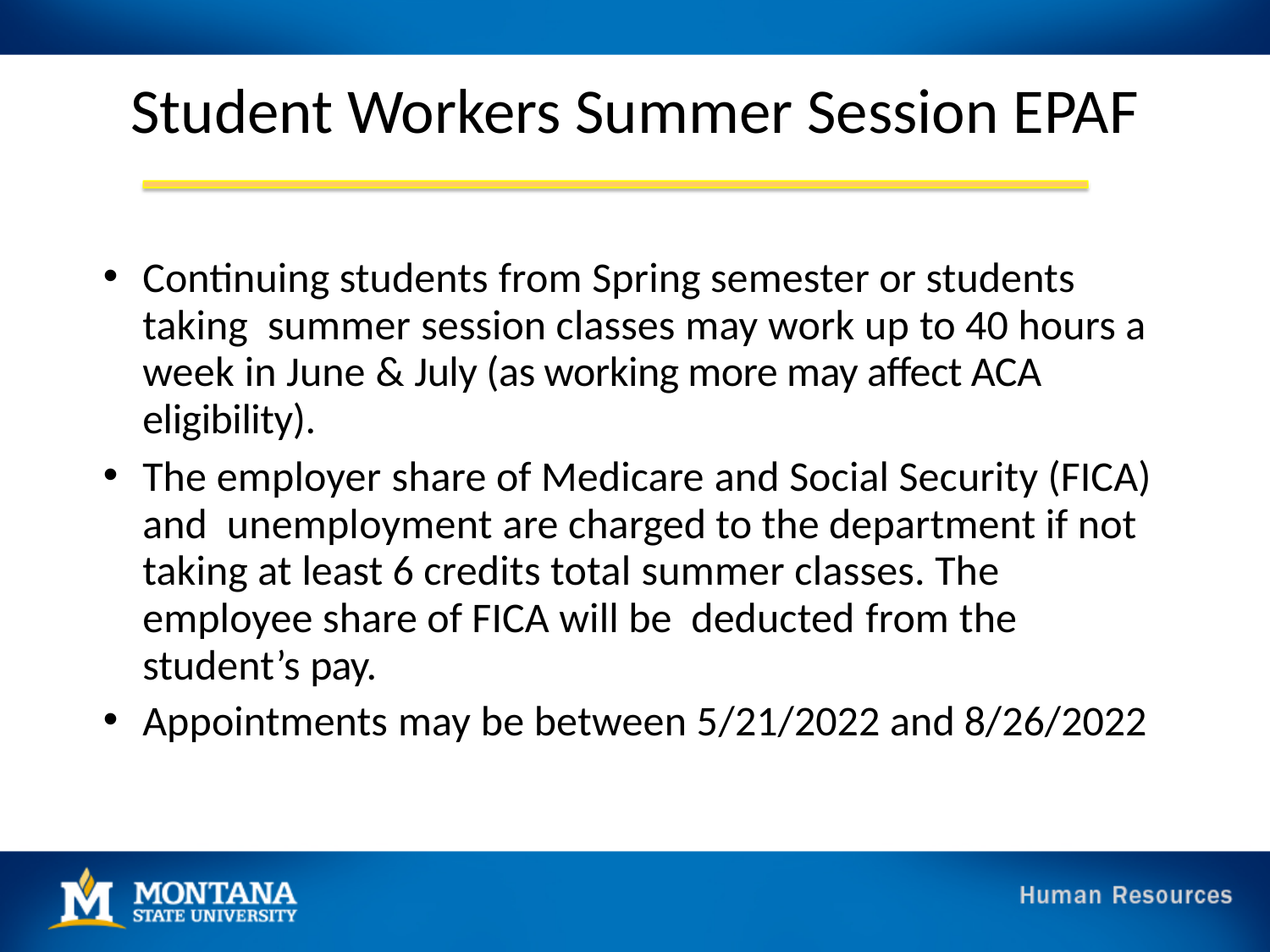

# Student Workers Summer Session EPAF

Continuing students from Spring semester or students taking  summer session classes may work up to 40 hours a week in June & July (as working more may affect ACA eligibility).
The employer share of Medicare and Social Security (FICA) and  unemployment are charged to the department if not taking at least 6 credits total summer classes. The employee share of FICA will be  deducted from the student’s pay.
Appointments may be between 5/21/2022 and 8/26/2022